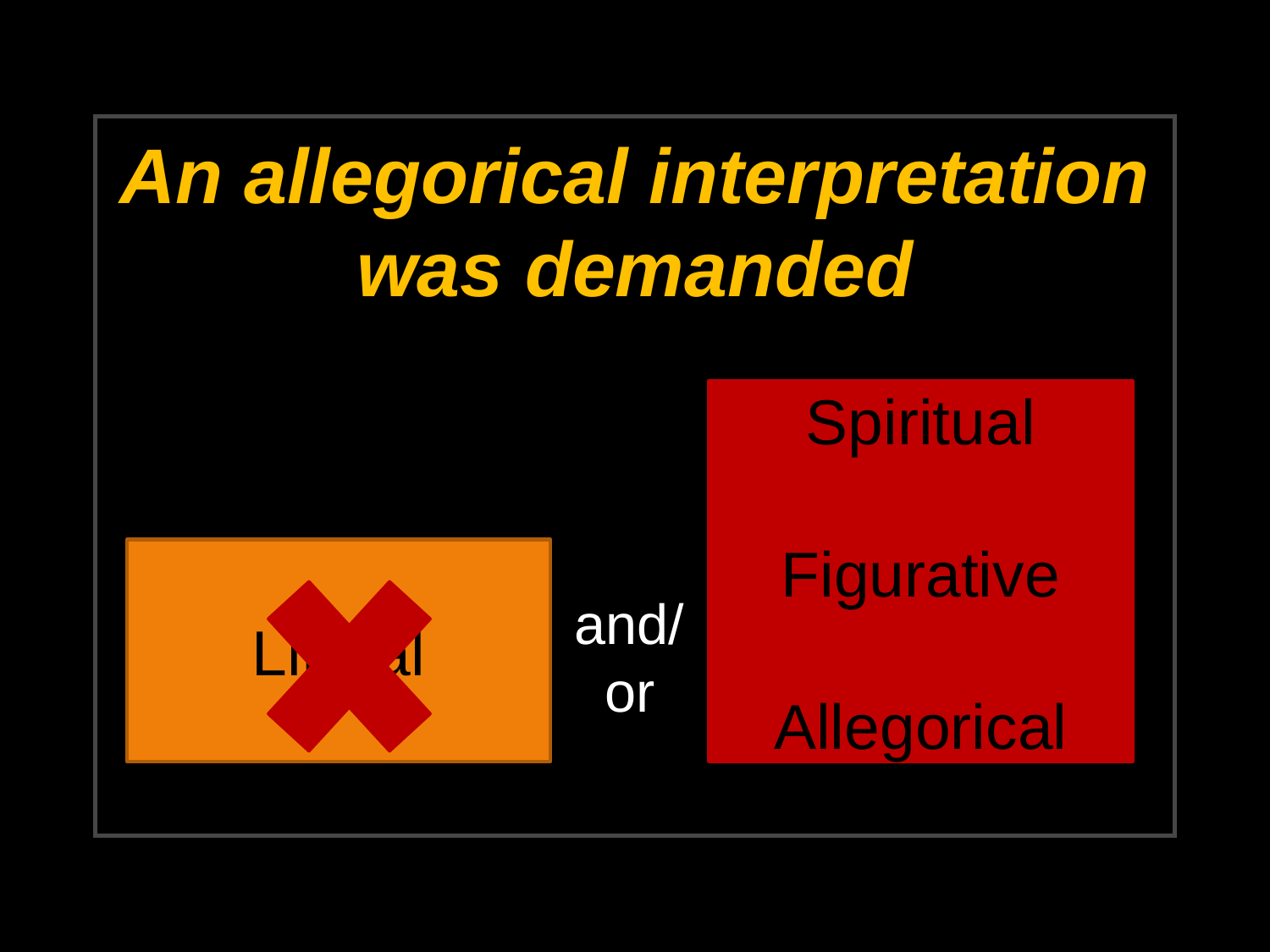

An allegorical interpretation was demanded

Spiritual

Figurative

Allegorical

Spiritual
Literal

and/ or